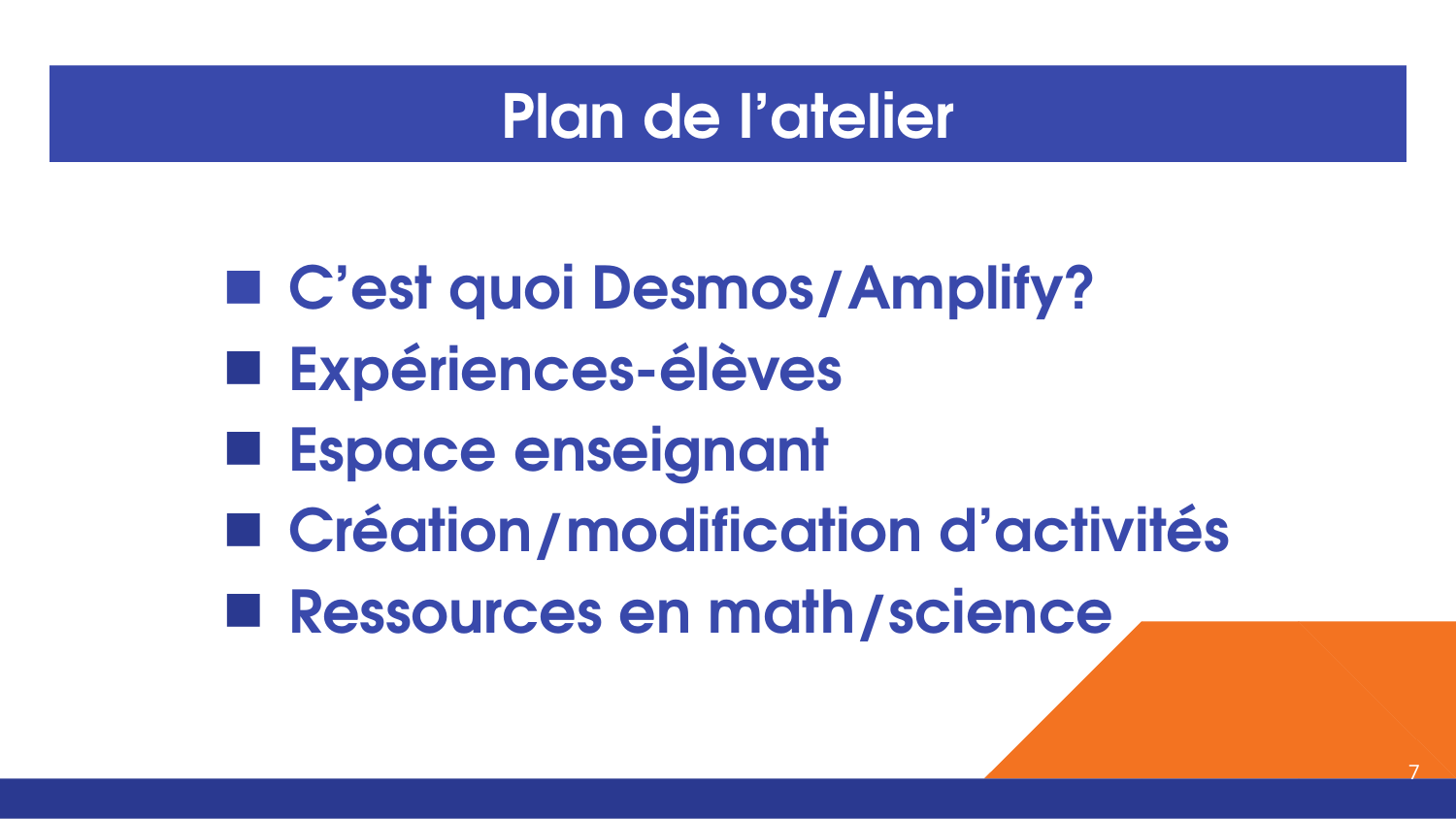

# Plan de l’atelier
C’est quoi Desmos/Amplify?
Expériences-élèves
Espace enseignant
Création/modification d’activités
Ressources en math/science
7